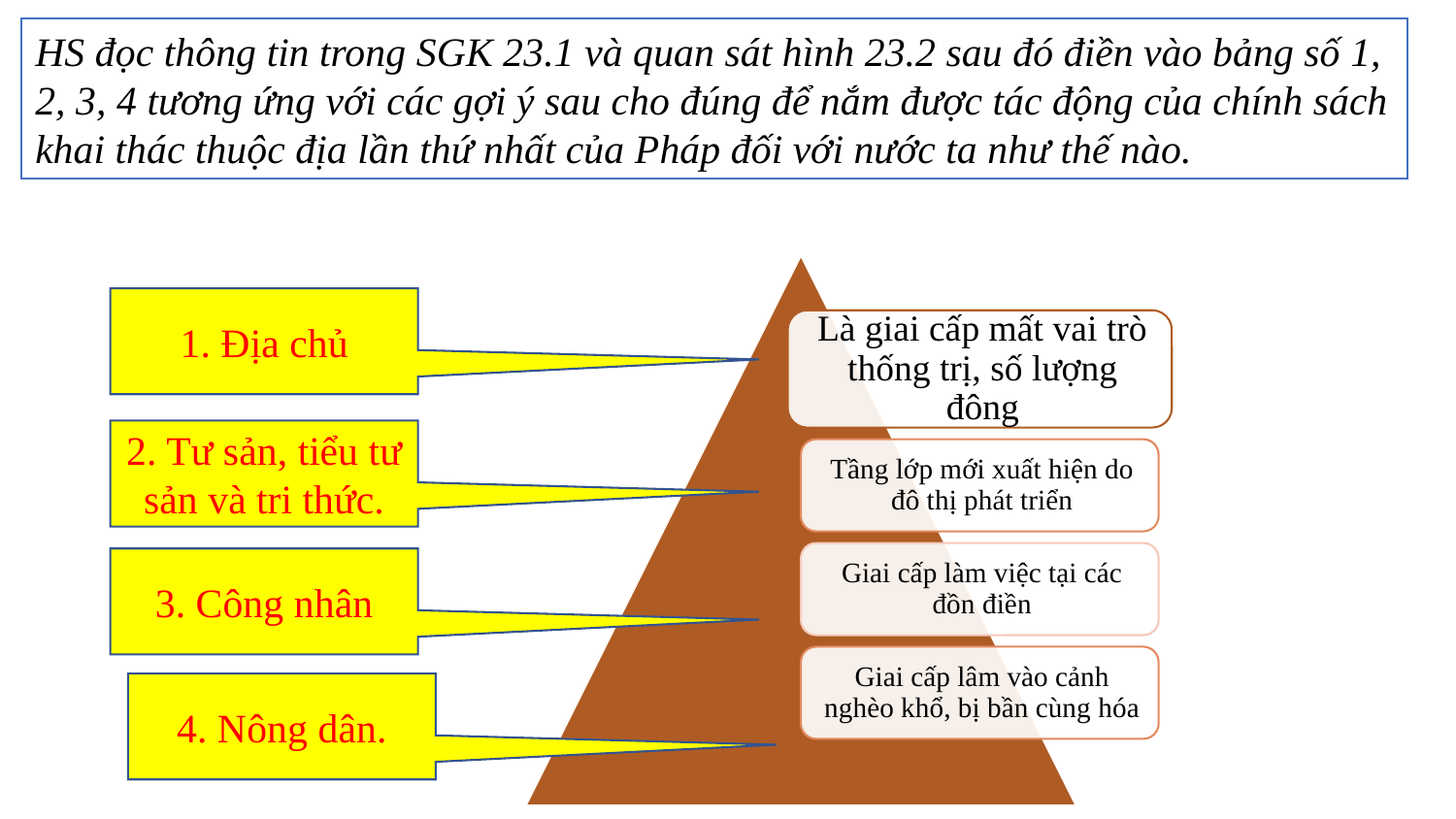

HS đọc thông tin trong SGK 23.1 và quan sát hình 23.2 sau đó điền vào bảng số 1, 2, 3, 4 tương ứng với các gợi ý sau cho đúng để nắm được tác động của chính sách khai thác thuộc địa lần thứ nhất của Pháp đối với nước ta như thế nào.
Là giai cấp mất vai trò thống trị, số lượng đông
Tầng lớp mới xuất hiện do đô thị phát triển
Giai cấp làm việc tại các đồn điền
Giai cấp lâm vào cảnh nghèo khổ, bị bần cùng hóa
1. Địa chủ
2. Tư sản, tiểu tư sản và tri thức.
3. Công nhân
4. Nông dân.